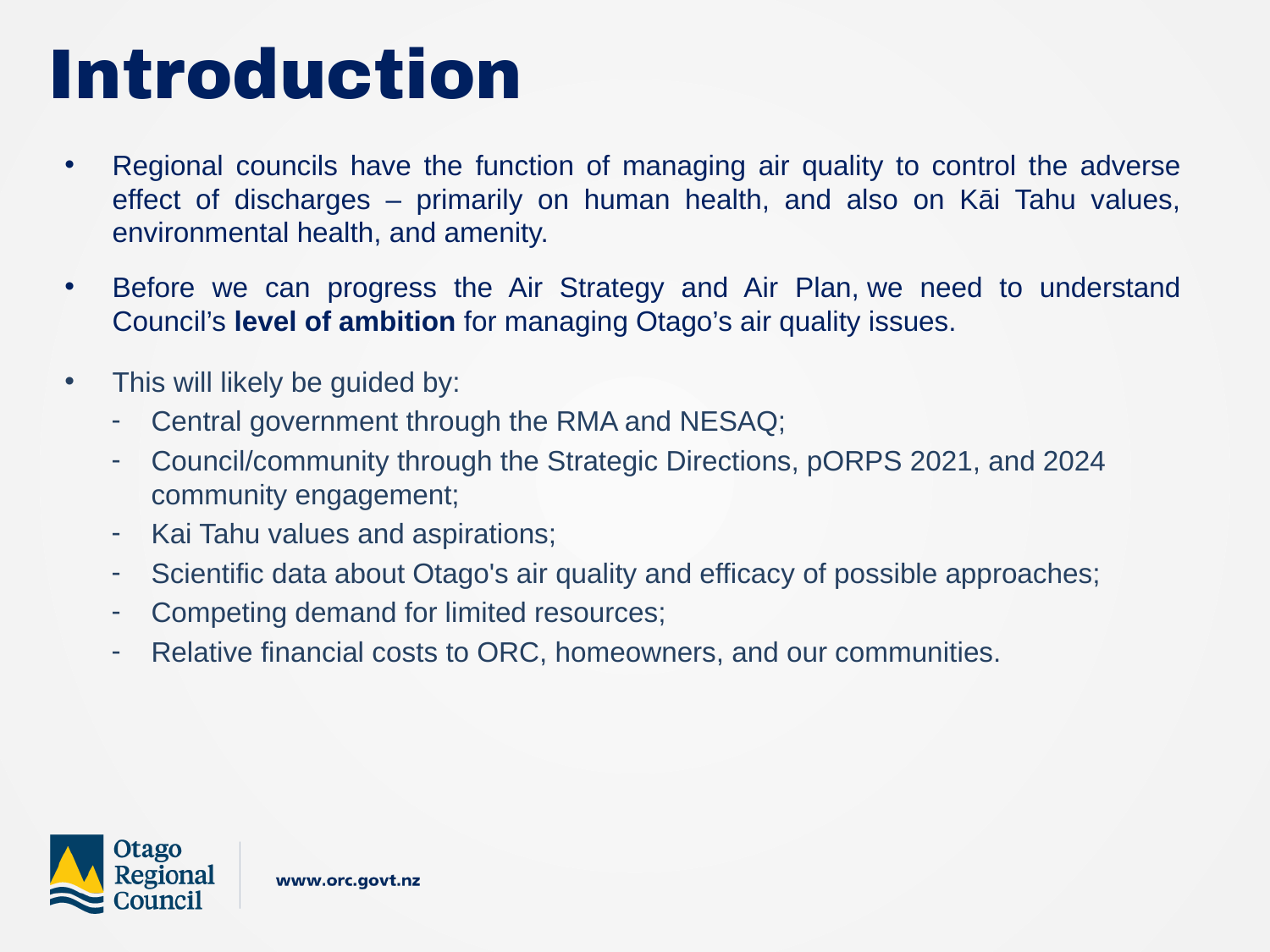

Introduction
Regional councils have the function of managing air quality to control the adverse effect of discharges – primarily on human health, and also on Kāi Tahu values, environmental health, and amenity.
Before we can progress the Air Strategy and Air Plan, we need to understand Council’s level of ambition for managing Otago’s air quality issues.
This will likely be guided by:
Central government through the RMA and NESAQ;
Council/community through the Strategic Directions, pORPS 2021, and 2024 community engagement;
Kai Tahu values and aspirations;
Scientific data about Otago's air quality and efficacy of possible approaches;
Competing demand for limited resources;
Relative financial costs to ORC, homeowners, and our communities.